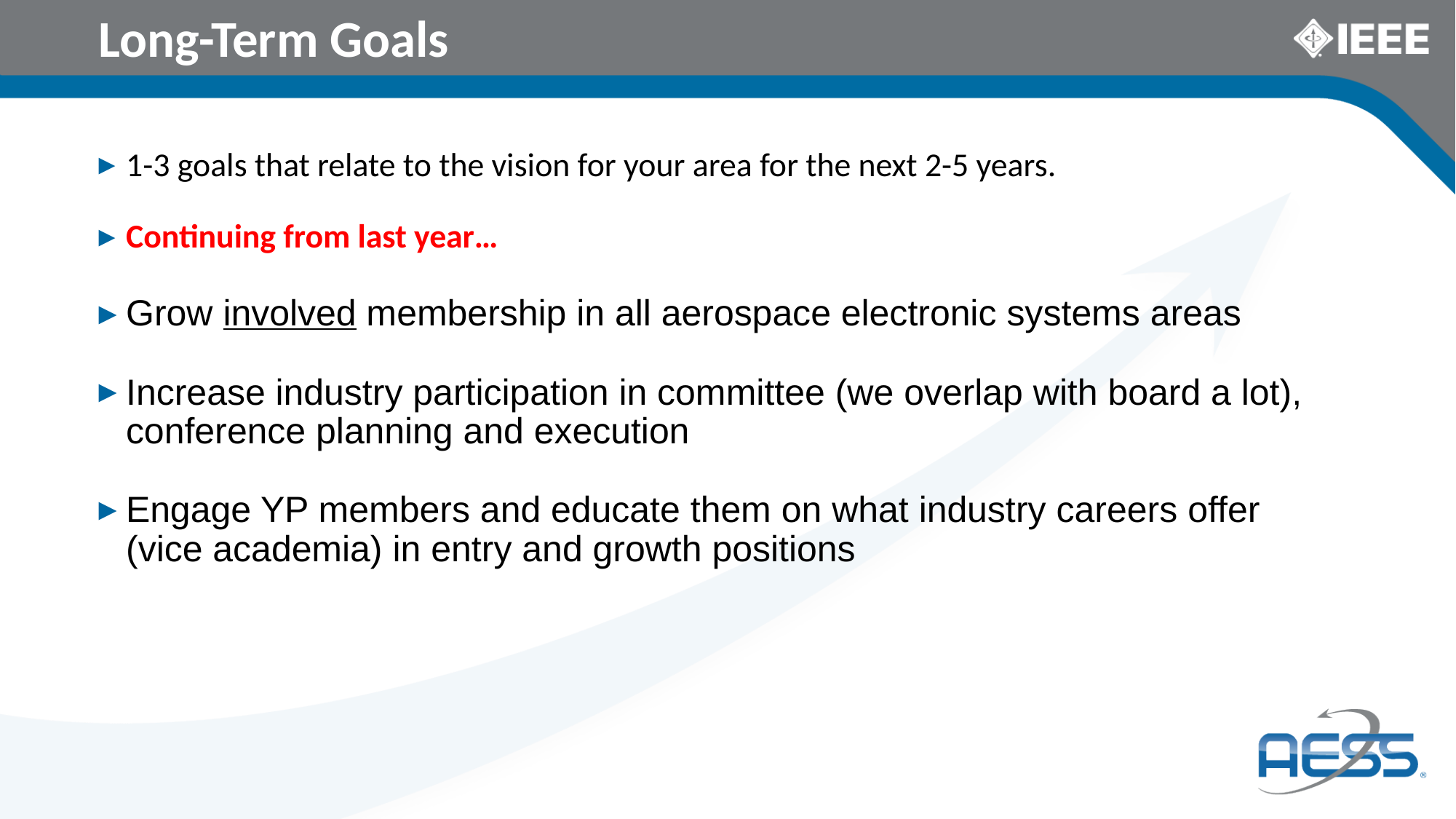

# Long-Term Goals
1-3 goals that relate to the vision for your area for the next 2-5 years.

Continuing from last year…

Grow involved membership in all aerospace electronic systems areas

Increase industry participation in committee (we overlap with board a lot), conference planning and execution

Engage YP members and educate them on what industry careers offer (vice academia) in entry and growth positions